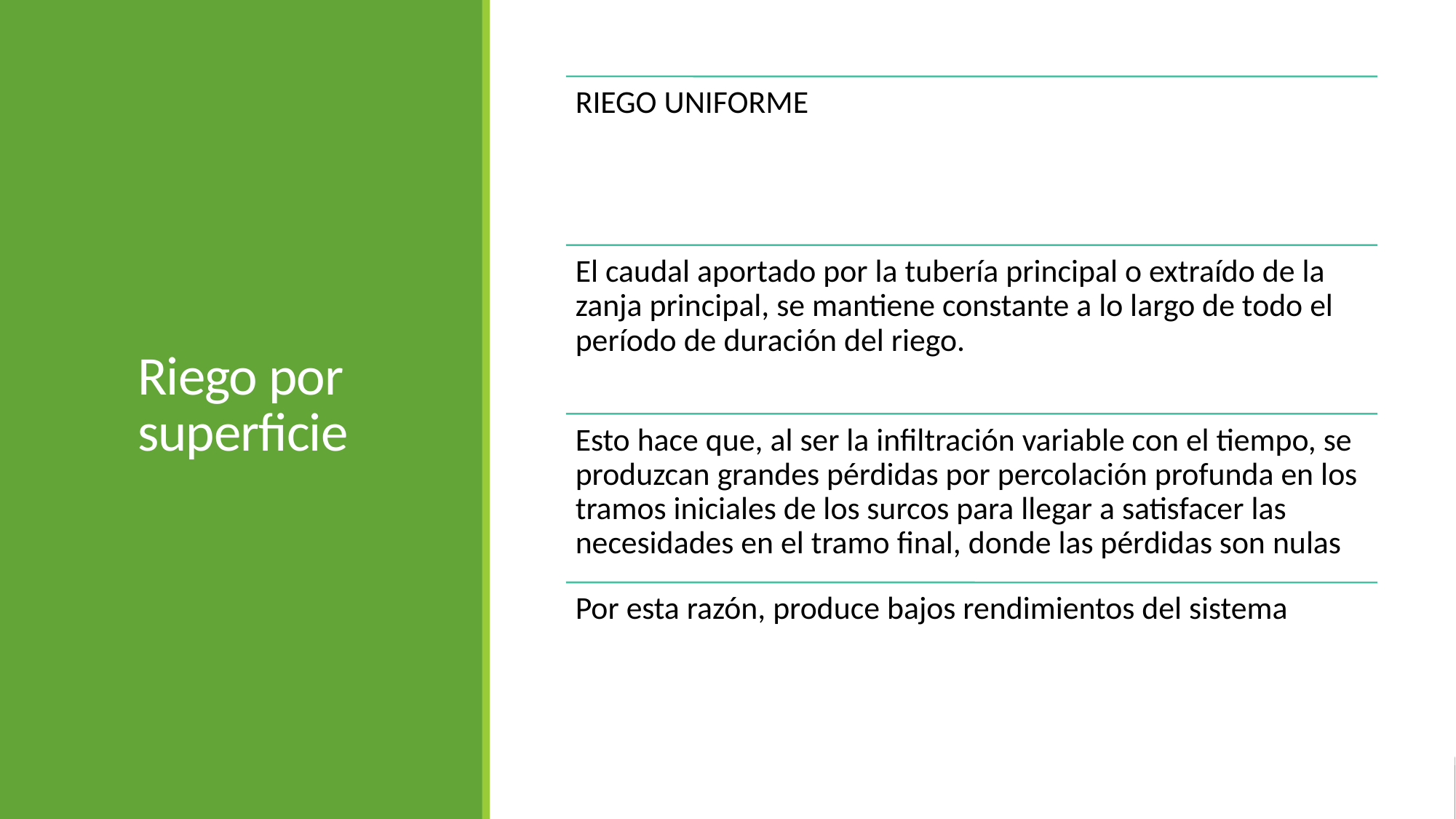

Riego por superficie
RIEGO UNIFORME
El caudal aportado por la tubería principal o extraído de la zanja principal, se mantiene constante a lo largo de todo el período de duración del riego.
Esto hace que, al ser la infiltración variable con el tiempo, se produzcan grandes pérdidas por percolación profunda en los tramos iniciales de los surcos para llegar a satisfacer las necesidades en el tramo final, donde las pérdidas son nulas
Por esta razón, produce bajos rendimientos del sistema